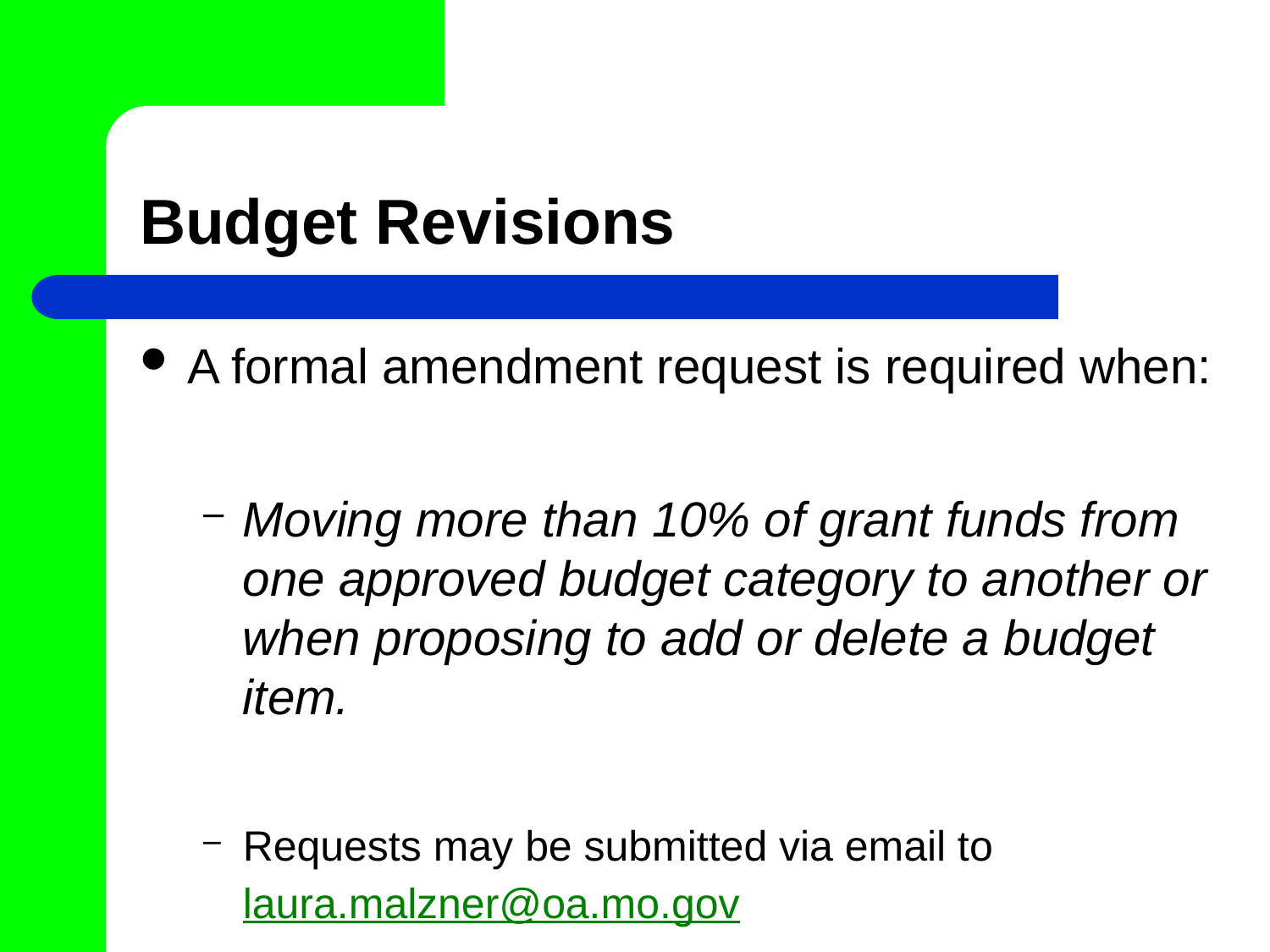

# Budget Revisions
A formal amendment request is required when:

Moving more than 10% of grant funds from one approved budget category to another or when proposing to add or delete a budget item.

Requests may be submitted via email to laura.malzner@oa.mo.gov